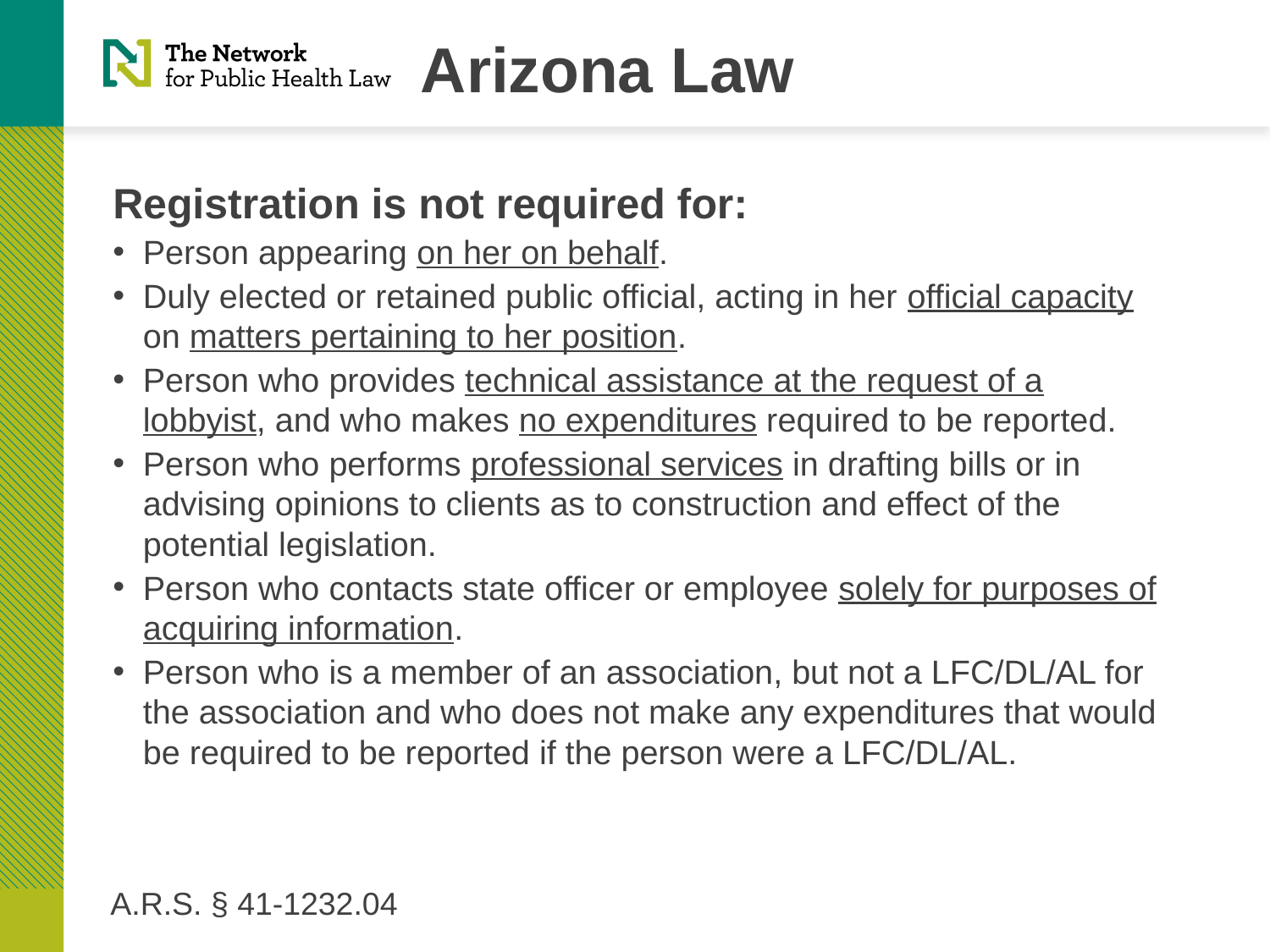

# Arizona Law
Registration is not required for:
Person appearing on her on behalf.
Duly elected or retained public official, acting in her official capacity on matters pertaining to her position.
Person who provides technical assistance at the request of a lobbyist, and who makes no expenditures required to be reported.
Person who performs professional services in drafting bills or in advising opinions to clients as to construction and effect of the potential legislation.
Person who contacts state officer or employee solely for purposes of acquiring information.
Person who is a member of an association, but not a LFC/DL/AL for the association and who does not make any expenditures that would be required to be reported if the person were a LFC/DL/AL.

A.R.S. § 41-1232.04